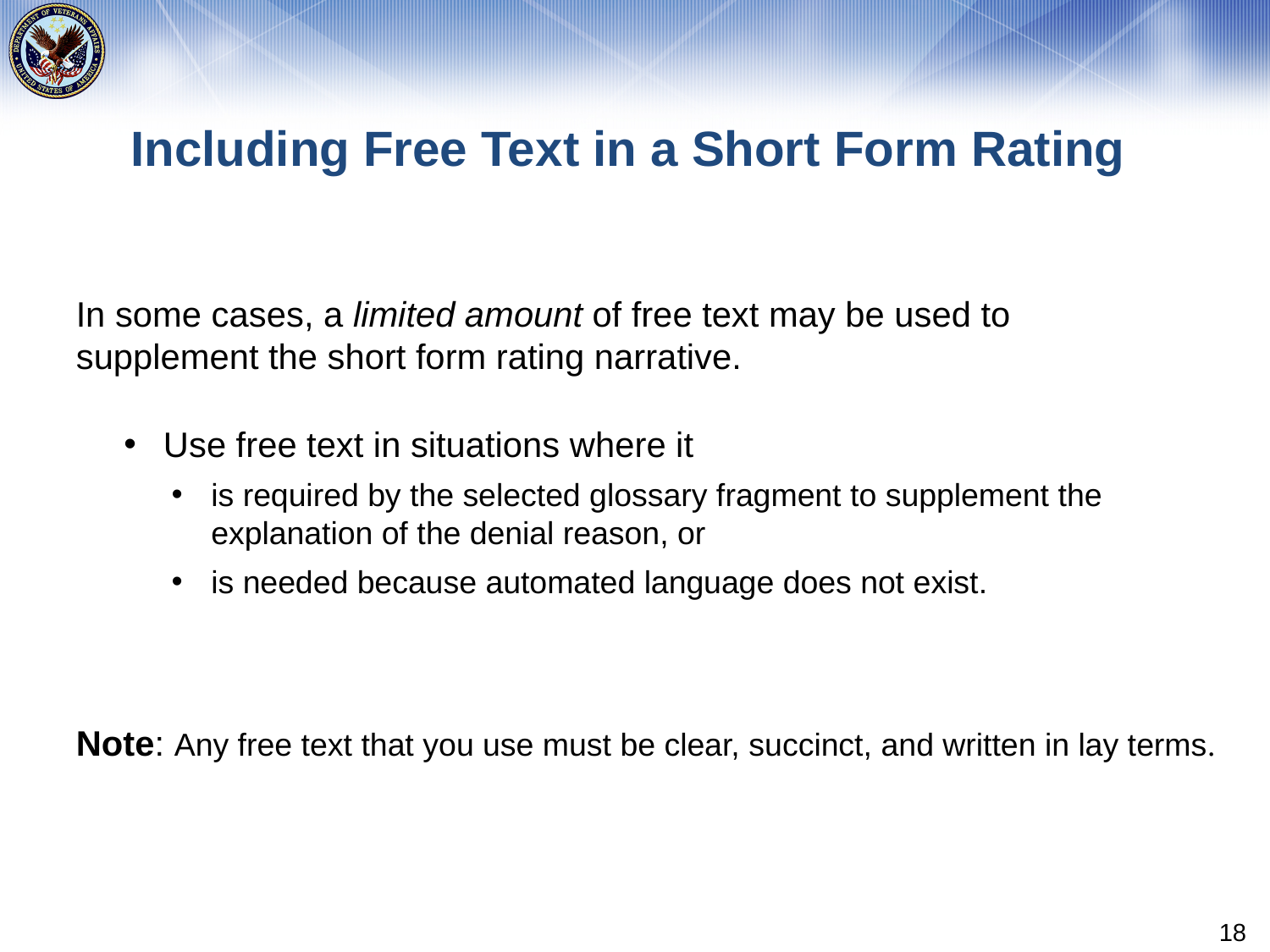

# Including Free Text in a Short Form Rating
In some cases, a limited amount of free text may be used to supplement the short form rating narrative.
Use free text in situations where it
is required by the selected glossary fragment to supplement the explanation of the denial reason, or
is needed because automated language does not exist.
Note: Any free text that you use must be clear, succinct, and written in lay terms.
18